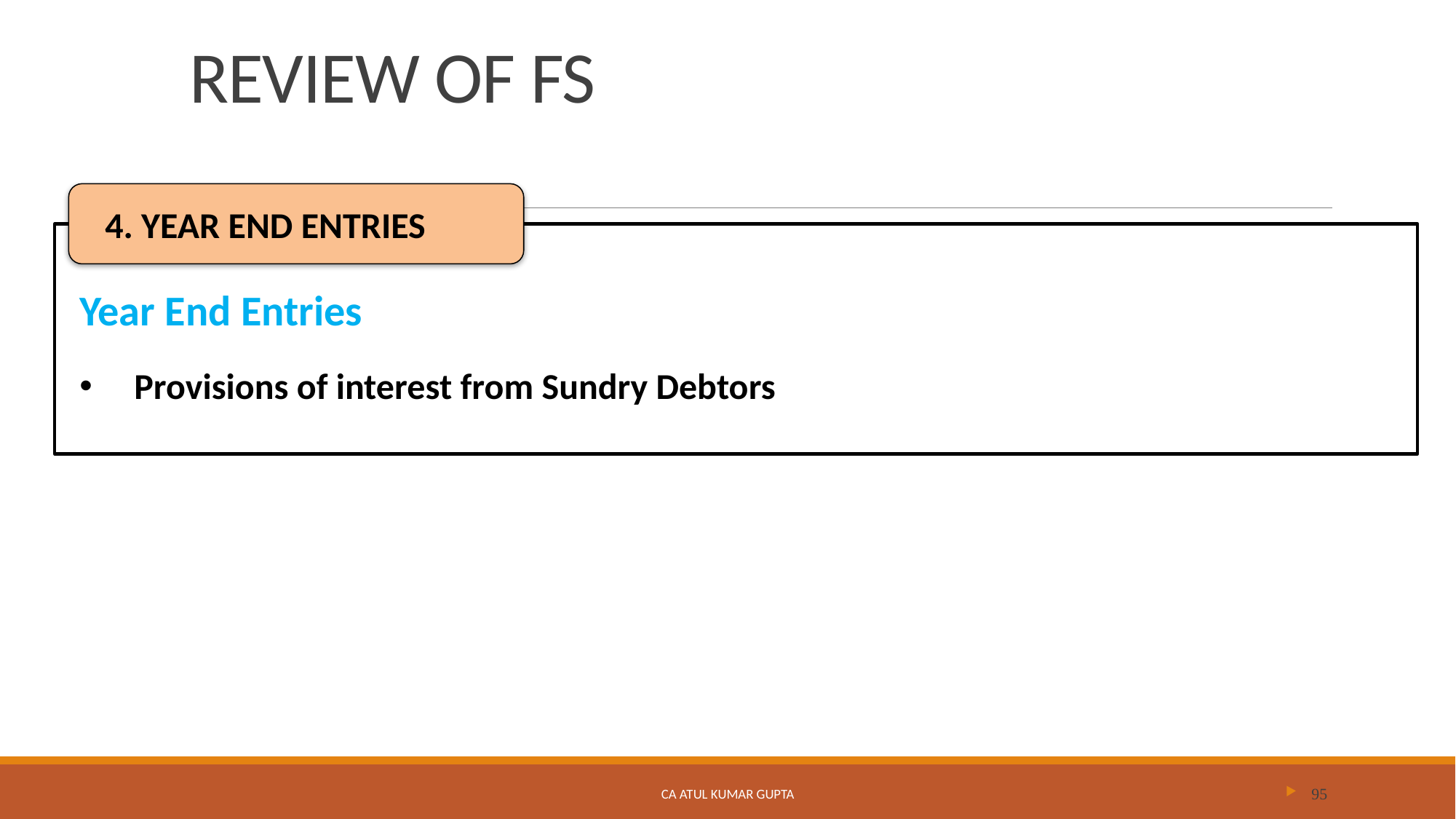

# REVIEW OF FS
4. YEAR END ENTRIES

Year End Entries
Provisions of interest from Sundry Debtors

CA Atul Kumar Gupta
95